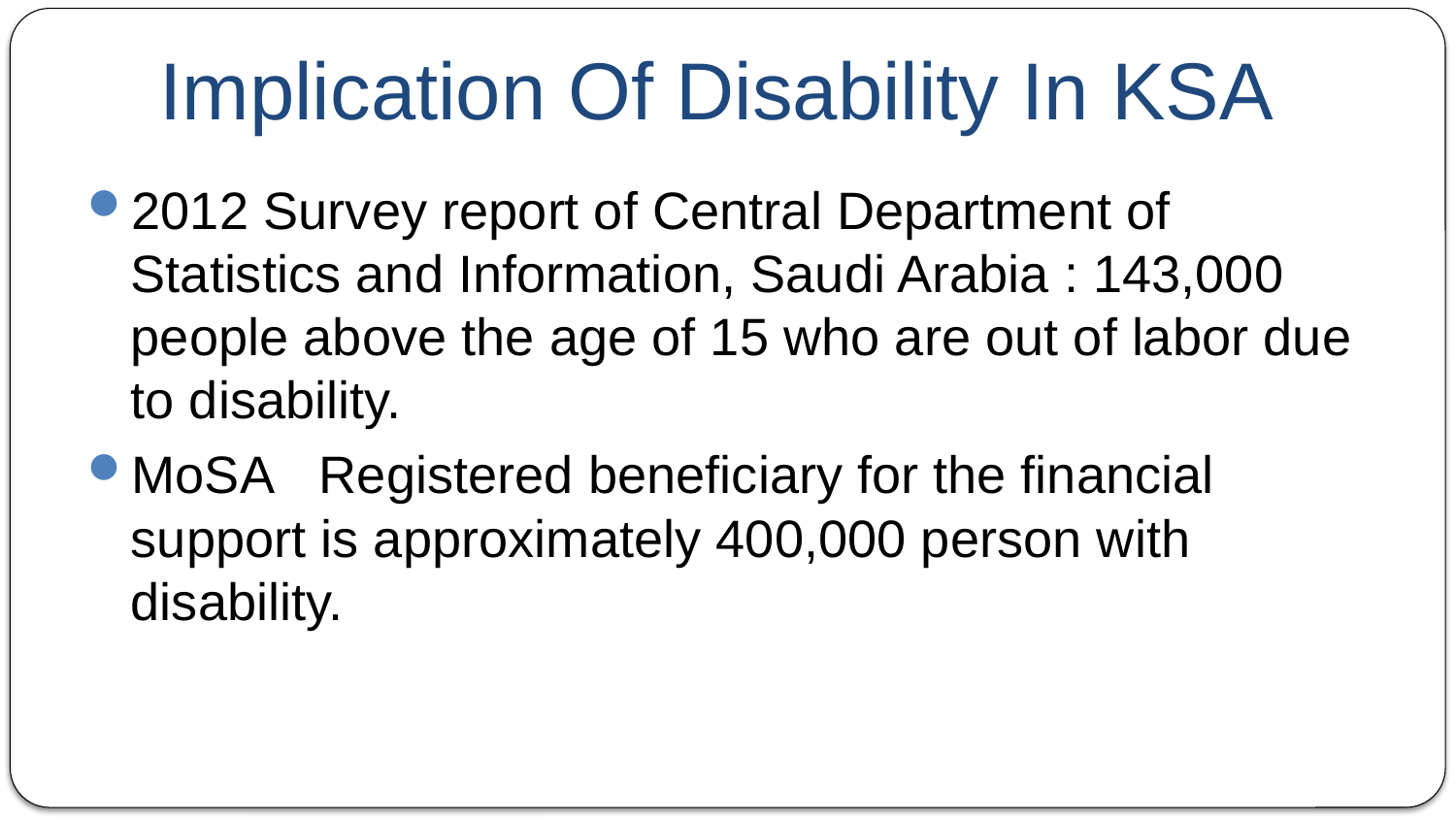

# Implication Of Disability In KSA
2012 Survey report of Central Department of Statistics and Information, Saudi Arabia : 143,000 people above the age of 15 who are out of labor due to disability.
MoSA   Registered beneficiary for the financial support is approximately 400,000 person with disability.